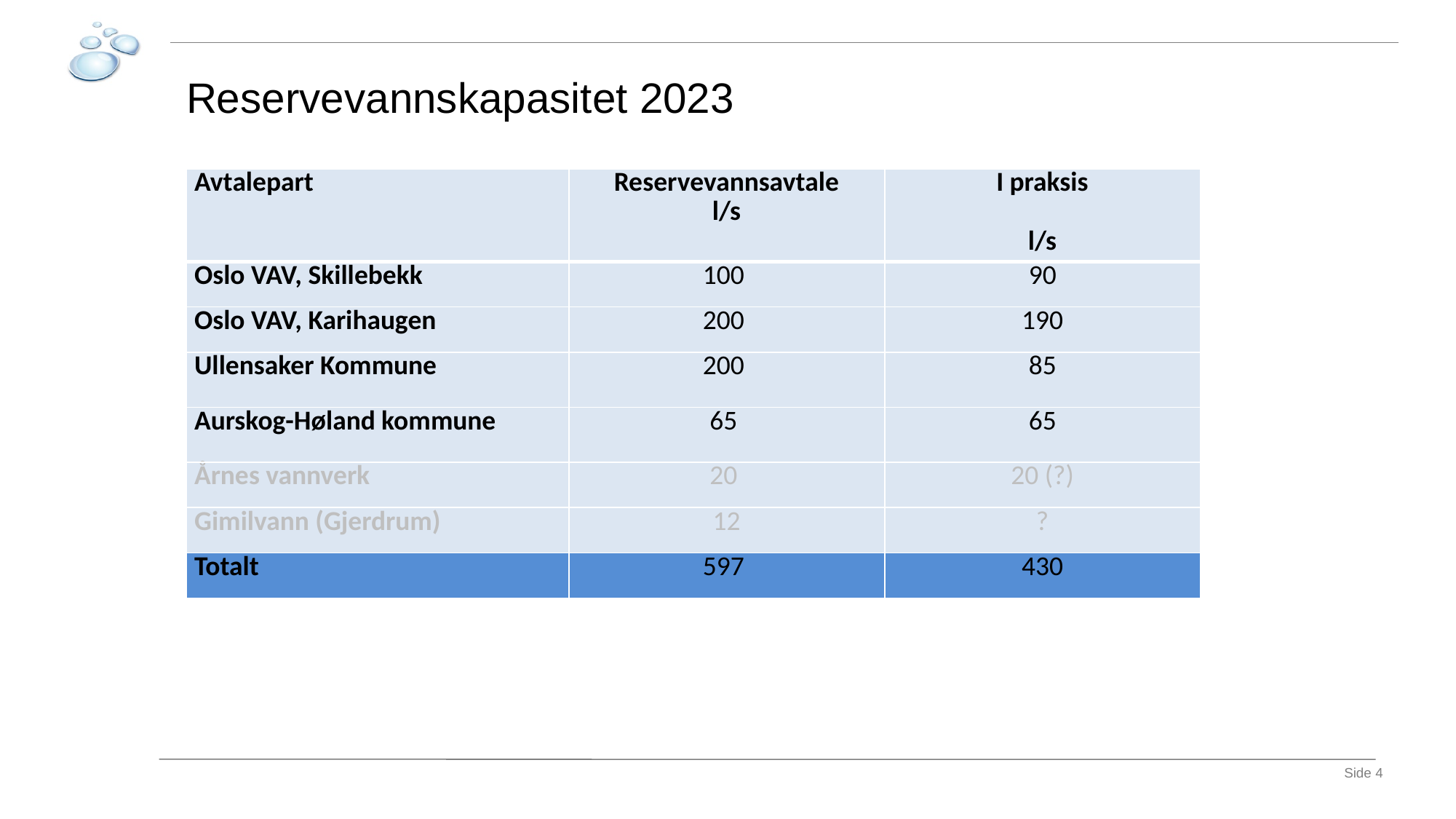

Reservevannskapasitet 2023
| Avtalepart | Reservevannsavtale l/s | I praksis l/s |
| --- | --- | --- |
| Oslo VAV, Skillebekk | 100 | 90 |
| Oslo VAV, Karihaugen | 200 | 190 |
| Ullensaker Kommune | 200 | 85 |
| Aurskog-Høland kommune | 65 | 65 |
| Årnes vannverk | 20 | 20 (?) |
| Gimilvann (Gjerdrum) | 12 | ? |
| Totalt | 597 | 430 |
Side 4